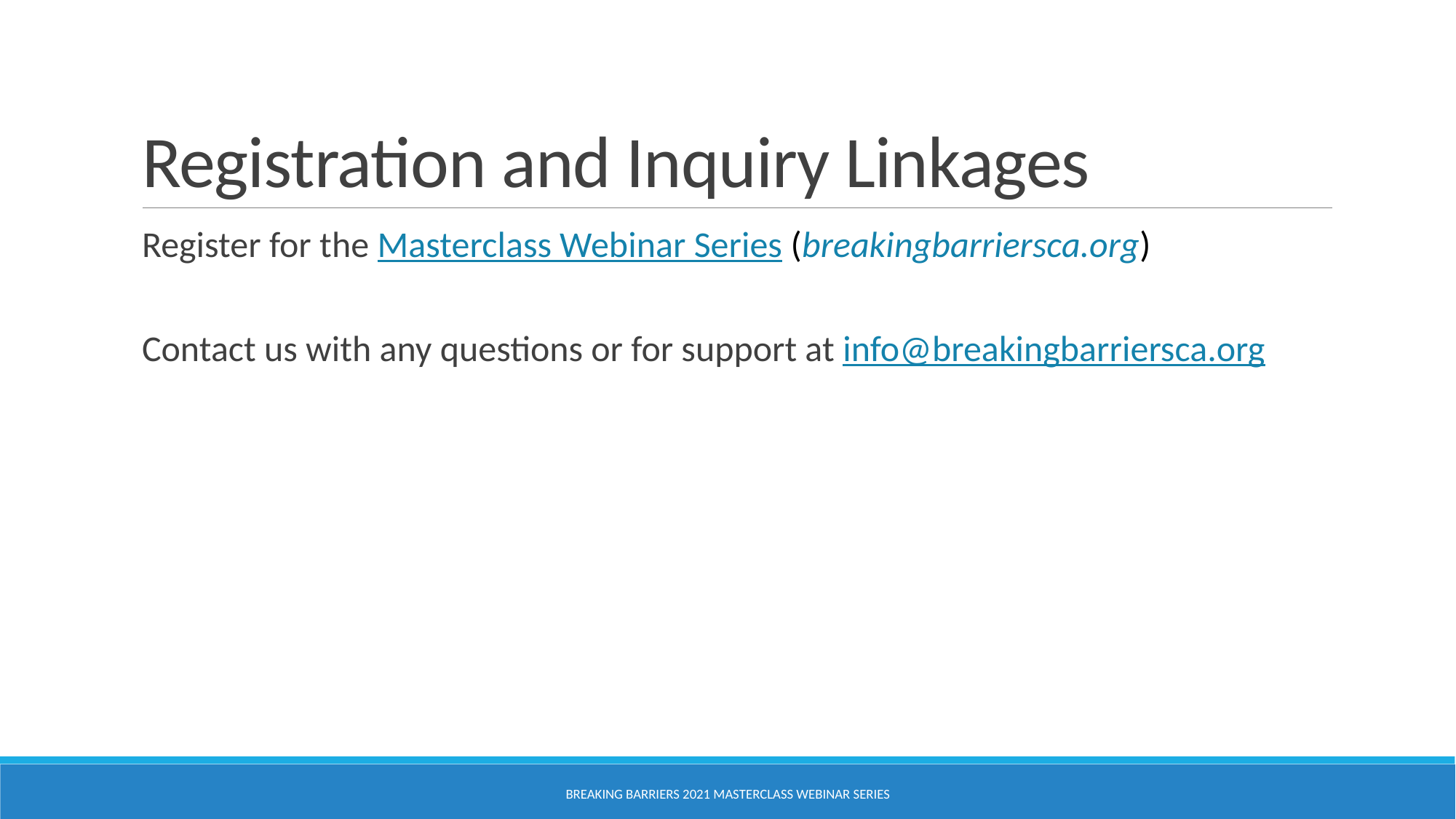

# Registration and Inquiry Linkages
Register for the Masterclass Webinar Series (breakingbarriersca.org)
Contact us with any questions or for support at info@breakingbarriersca.org
Breaking Barriers 2021 Masterclass Webinar Series